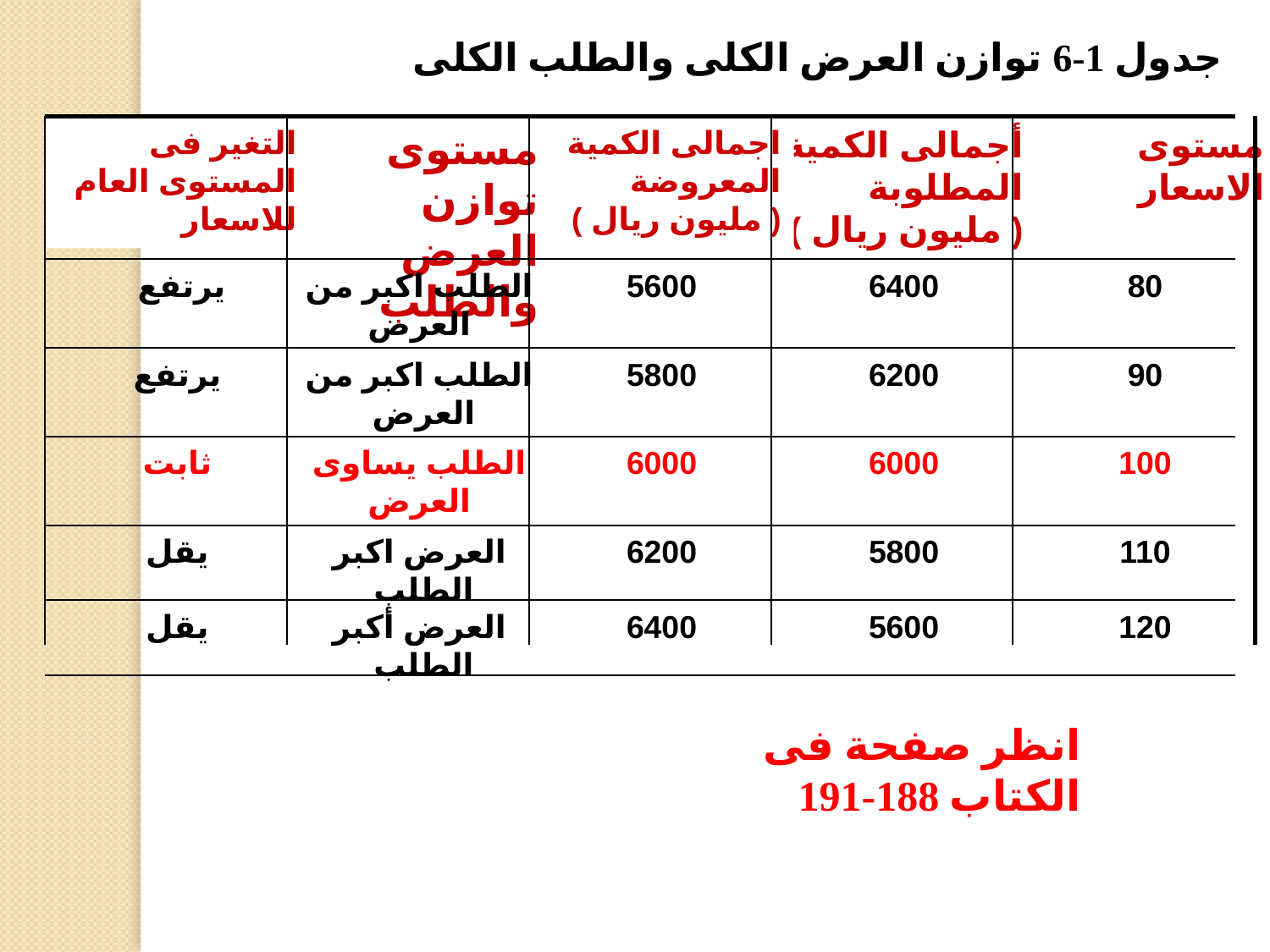

جدول 1-6 توازن العرض الكلى والطلب الكلى
التغير فى المستوى العام للاسعار
مستوى توازن العرض والطلب
اجمالى الكمية المعروضة ( مليون ريال )
أجمالى الكمية المطلوبة ( مليون ريال )
مستوى الاسعار
يرتفع
الطلب اكبر من العرض
5600
6400
80
يرتفع
الطلب اكبر من العرض
5800
6200
90
ثابت
الطلب يساوى العرض
6000
6000
100
يقل
العرض اكبر الطلب
6200
5800
110
يقل
العرض أكبر الطلب
6400
5600
120
انظر صفحة فى الكتاب 188-191